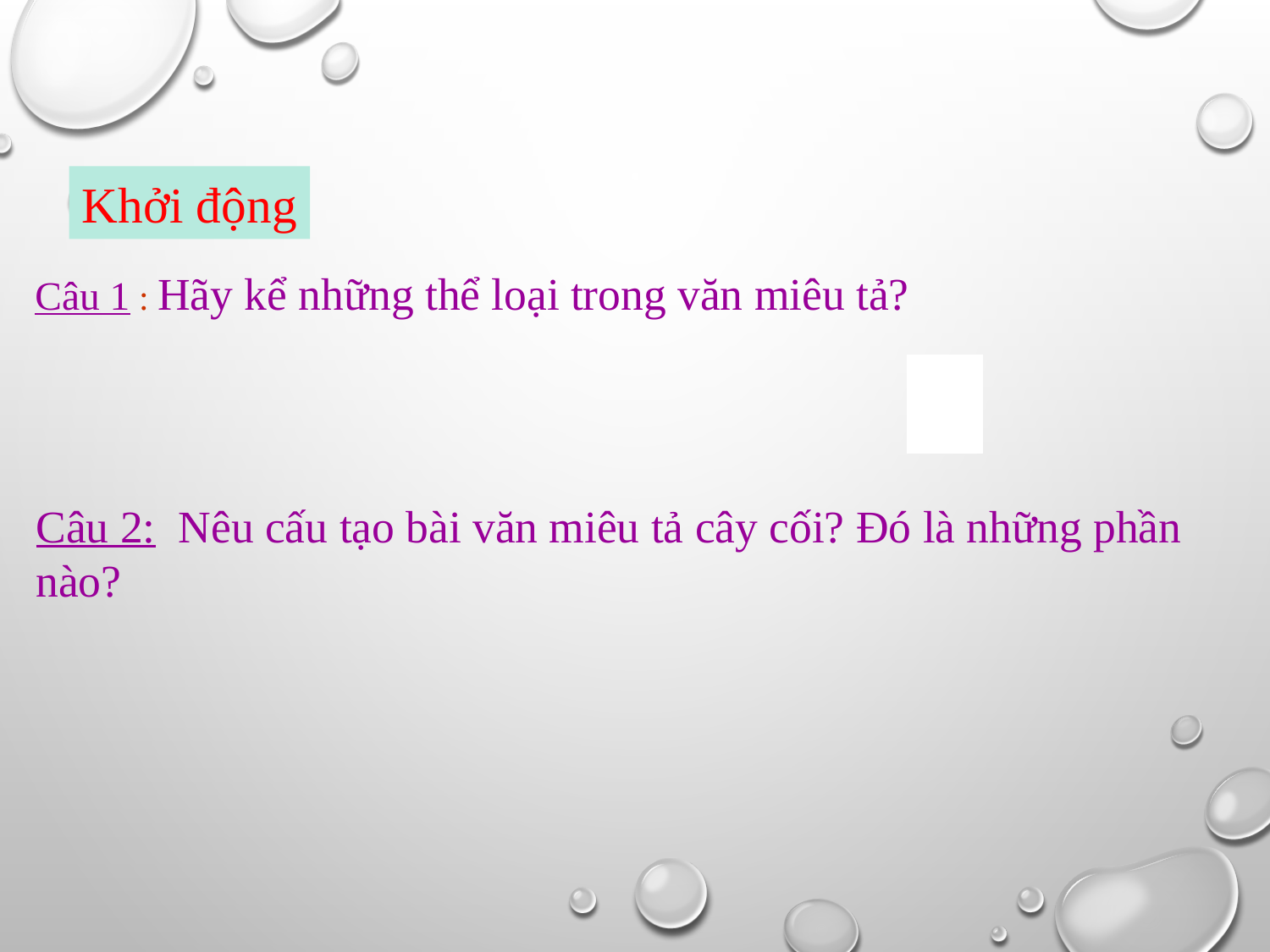

Khởi động
Câu 1 : Hãy kể những thể loại trong văn miêu tả?
?
Câu 2:  Nêu cấu tạo bài văn miêu tả cây cối? Đó là những phần nào?